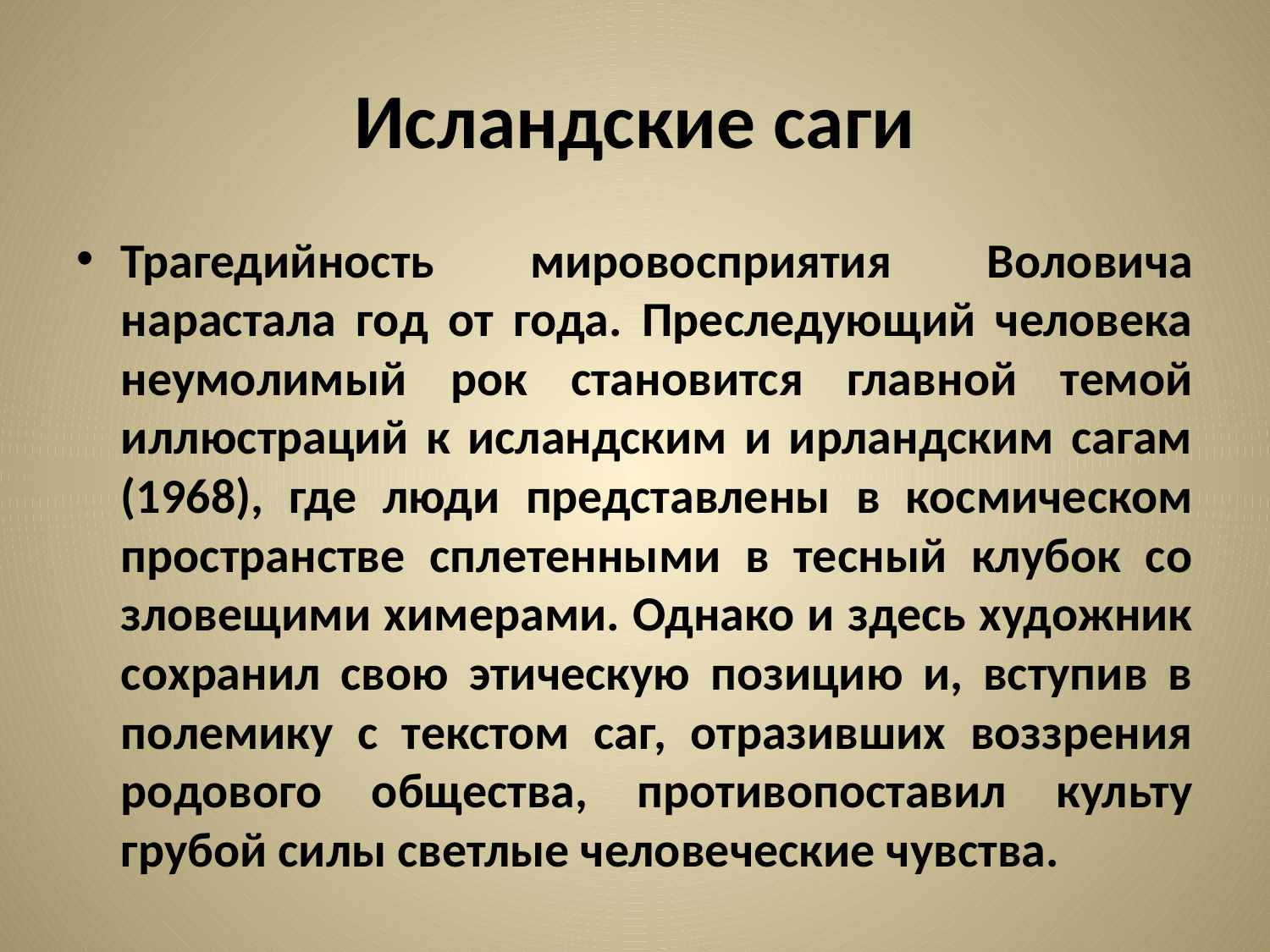

# Исландские саги
Трагедийность мировосприятия Воловича нарастала год от года. Преследующий человека неумолимый рок становится главной темой иллюстраций к исландским и ирландским сагам (1968), где люди представлены в космическом пространстве сплетенными в тесный клубок со зловещими химерами. Однако и здесь художник сохранил свою этическую позицию и, вступив в полемику с текстом саг, отразивших воззрения родового общества, противопоставил культу грубой силы светлые человеческие чувства.